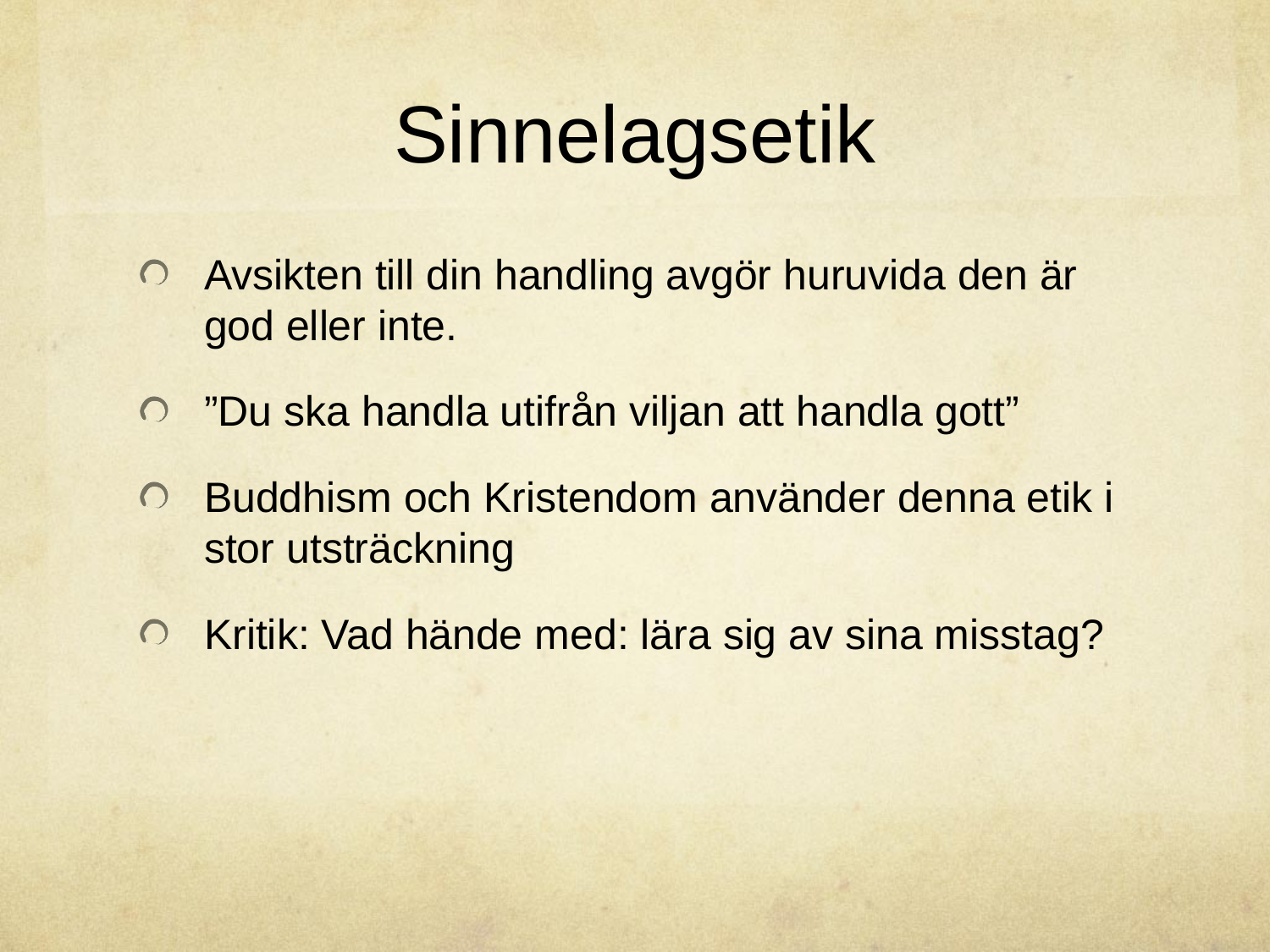

# Sinnelagsetik
Avsikten till din handling avgör huruvida den är god eller inte.
”Du ska handla utifrån viljan att handla gott”
Buddhism och Kristendom använder denna etik i stor utsträckning
Kritik: Vad hände med: lära sig av sina misstag?